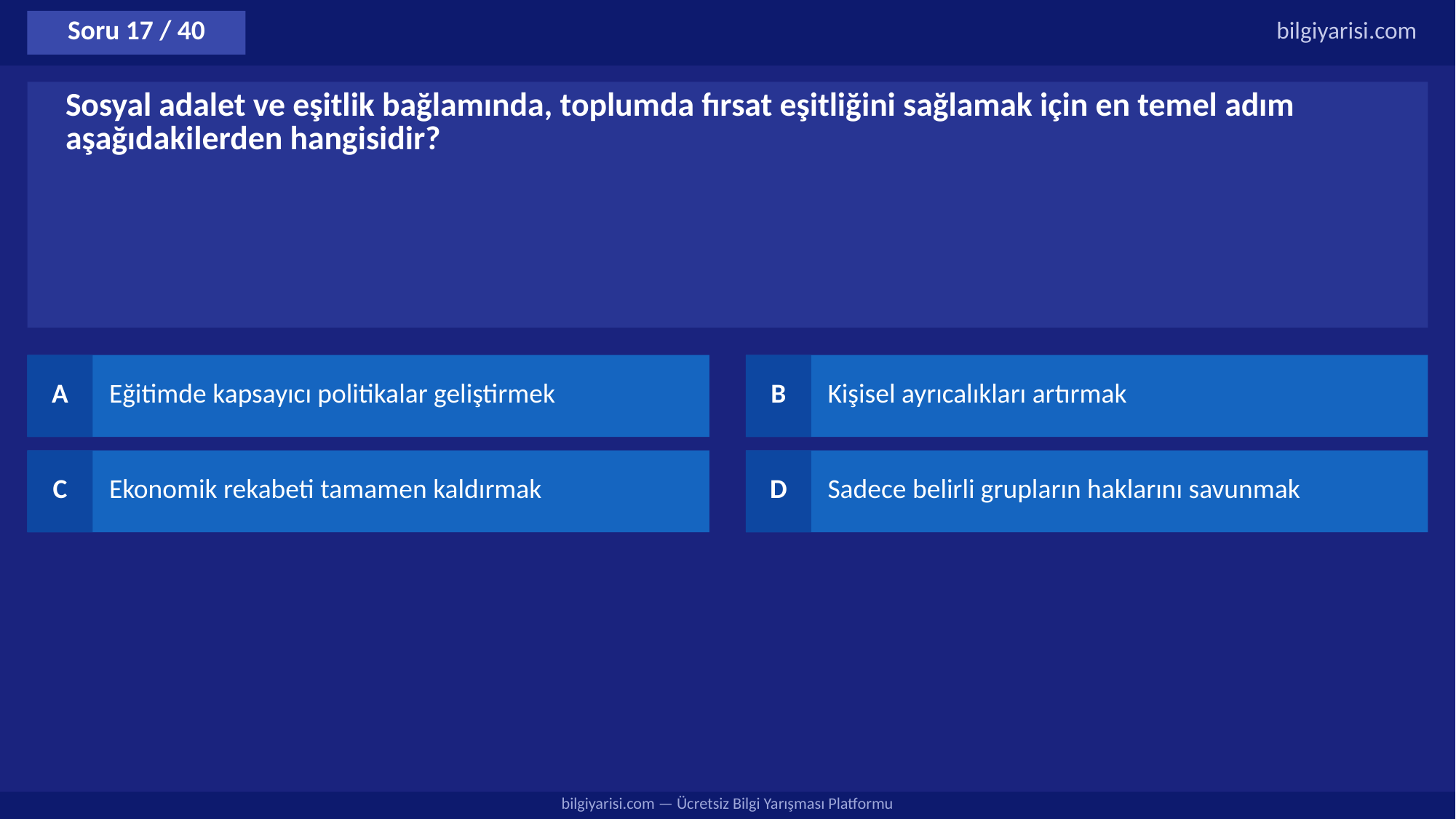

Soru 17 / 40
bilgiyarisi.com

Sosyal adalet ve eşitlik bağlamında, toplumda fırsat eşitliğini sağlamak için en temel adım aşağıdakilerden hangisidir?

A
Eğitimde kapsayıcı politikalar geliştirmek

B
Kişisel ayrıcalıkları artırmak

C
Ekonomik rekabeti tamamen kaldırmak

D
Sadece belirli grupların haklarını savunmak
bilgiyarisi.com — Ücretsiz Bilgi Yarışması Platformu